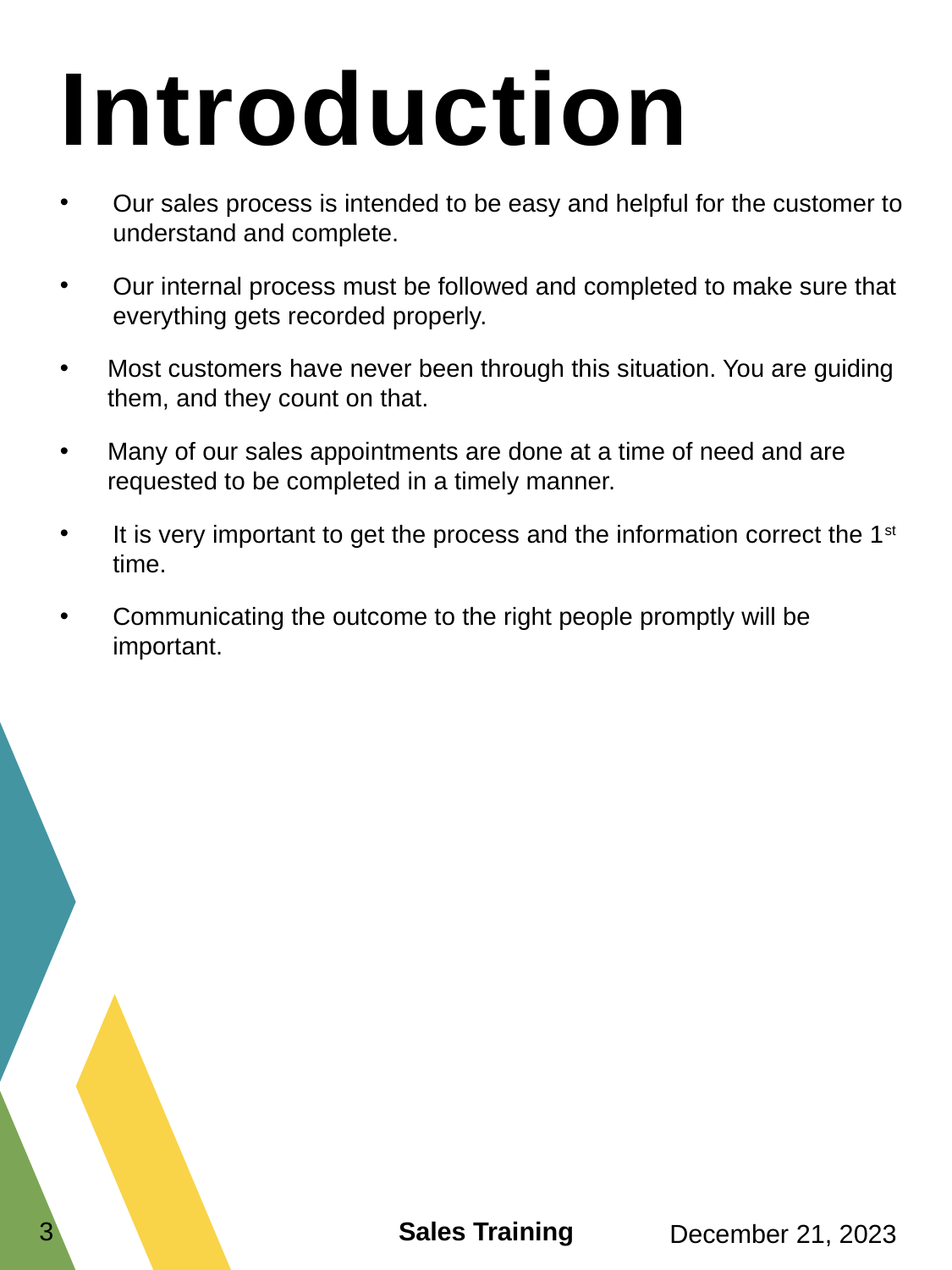

# Introduction
Our sales process is intended to be easy and helpful for the customer to understand and complete.
Our internal process must be followed and completed to make sure that everything gets recorded properly.
Most customers have never been through this situation. You are guiding them, and they count on that.
Many of our sales appointments are done at a time of need and are requested to be completed in a timely manner.
It is very important to get the process and the information correct the 1st time.
Communicating the outcome to the right people promptly will be important.

3
Sales Training
December 21, 2023